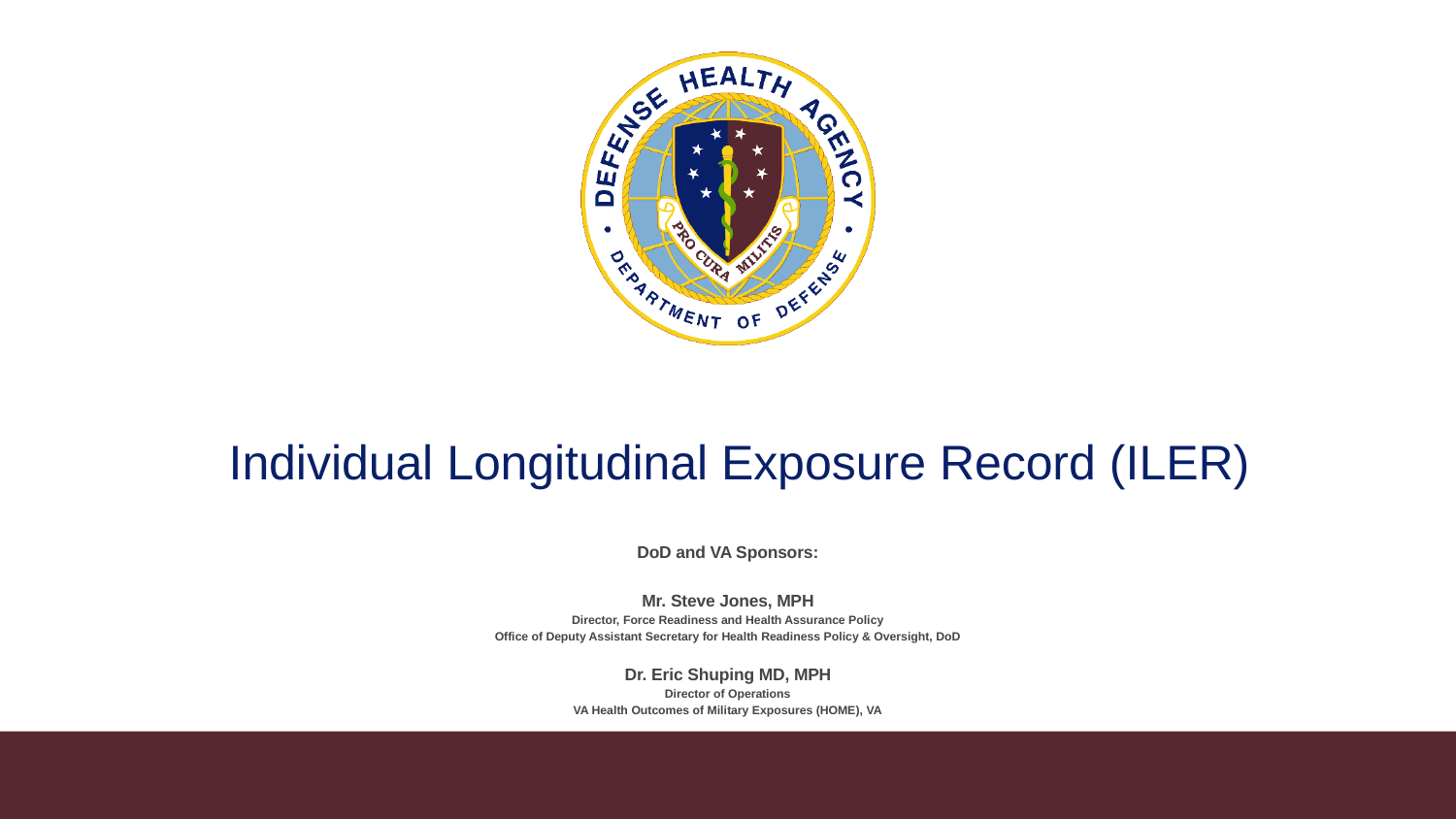

# Individual Longitudinal Exposure Record (ILER)
DoD and VA Sponsors:

Mr. Steve Jones, MPH
Director, Force Readiness and Health Assurance Policy
Office of Deputy Assistant Secretary for Health Readiness Policy & Oversight, DoD

Dr. Eric Shuping MD, MPH
Director of Operations
VA Health Outcomes of Military Exposures (HOME), VA